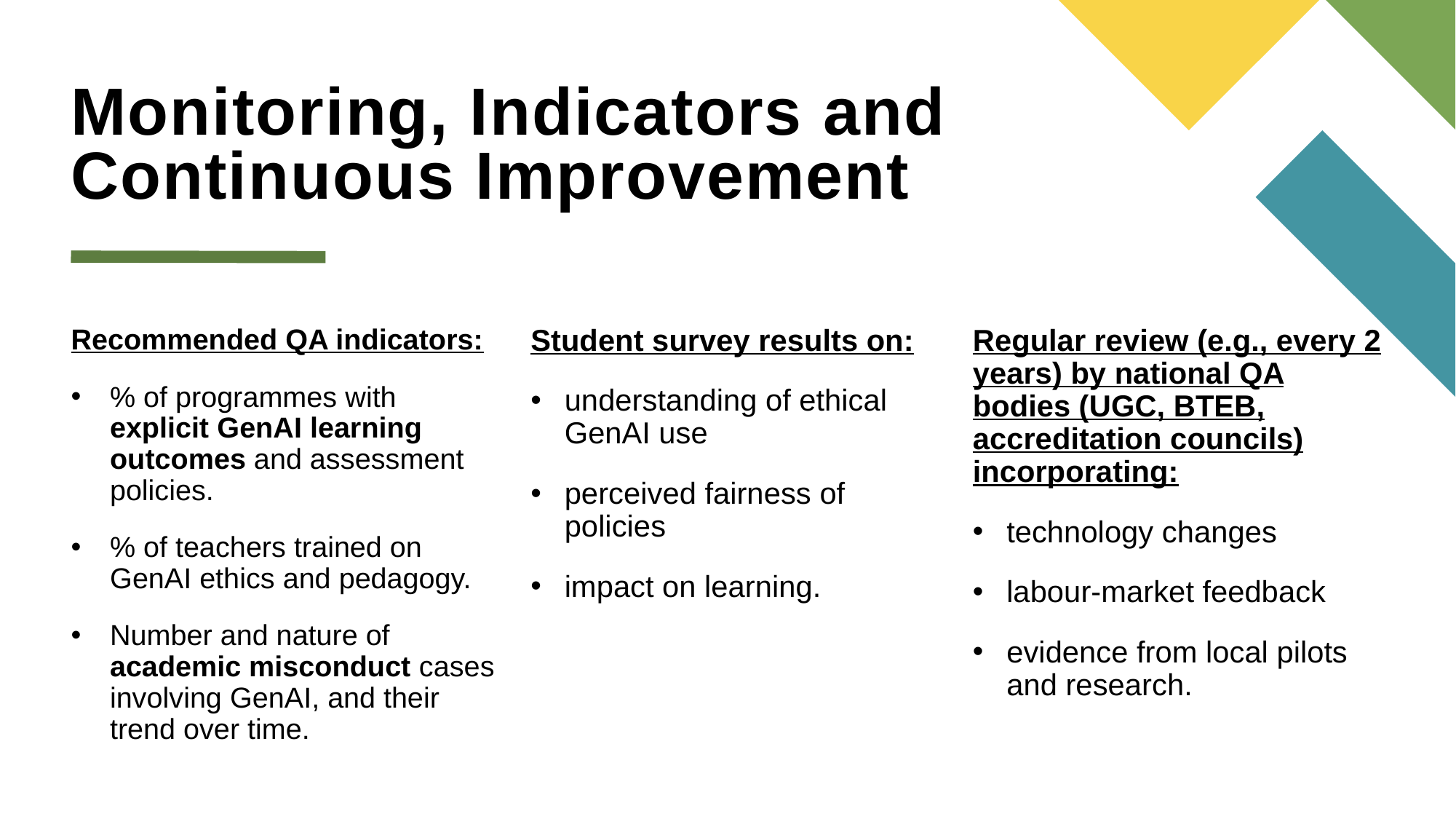

# Monitoring, Indicators and Continuous Improvement
Student survey results on:
understanding of ethical GenAI use
perceived fairness of policies
impact on learning.
Recommended QA indicators:
% of programmes with explicit GenAI learning outcomes and assessment policies.
% of teachers trained on GenAI ethics and pedagogy.
Number and nature of academic misconduct cases involving GenAI, and their trend over time.
Regular review (e.g., every 2 years) by national QA bodies (UGC, BTEB, accreditation councils) incorporating:
technology changes
labour-market feedback
evidence from local pilots and research.